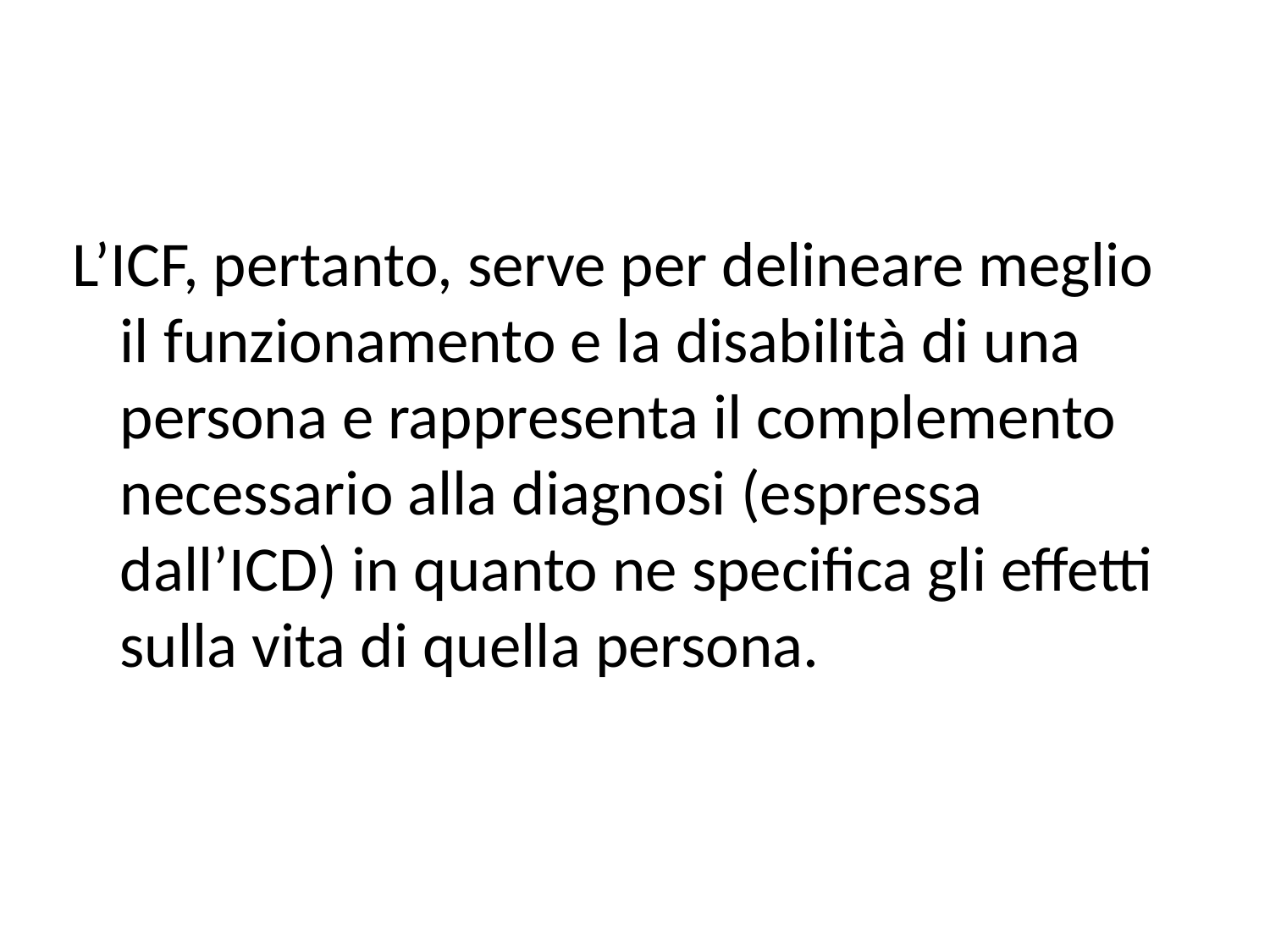

L’ICF, pertanto, serve per delineare meglio il funzionamento e la disabilità di una persona e rappresenta il complemento necessario alla diagnosi (espressa dall’ICD) in quanto ne specifica gli effetti sulla vita di quella persona.